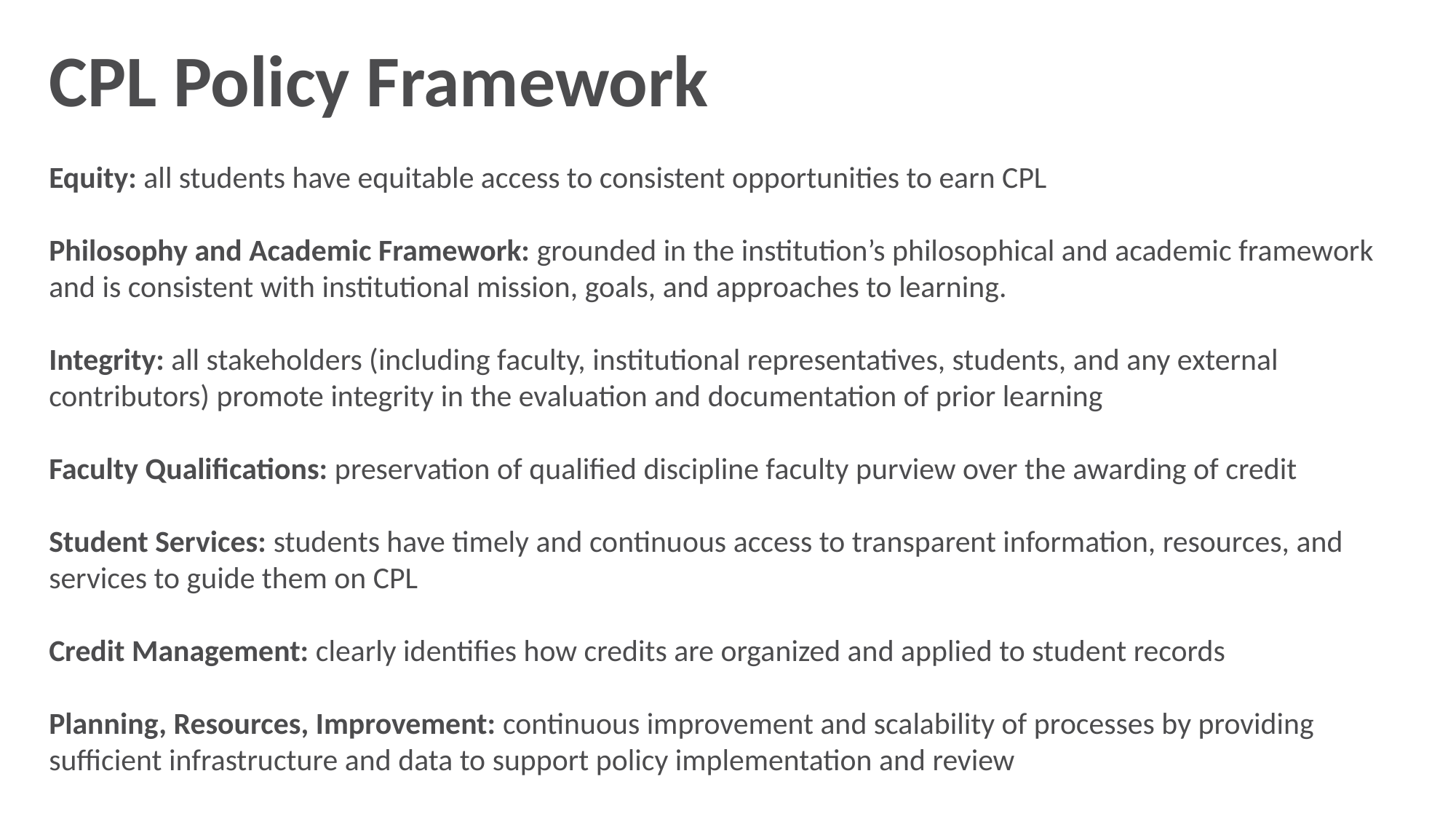

CPL Policy Framework

Equity: all students have equitable access to consistent opportunities to earn CPL

Philosophy and Academic Framework: grounded in the institution’s philosophical and academic framework and is consistent with institutional mission, goals, and approaches to learning.

Integrity: all stakeholders (including faculty, institutional representatives, students, and any external contributors) promote integrity in the evaluation and documentation of prior learning

Faculty Qualifications: preservation of qualified discipline faculty purview over the awarding of credit

Student Services: students have timely and continuous access to transparent information, resources, and services to guide them on CPL

Credit Management: clearly identifies how credits are organized and applied to student records

Planning, Resources, Improvement: continuous improvement and scalability of processes by providing sufficient infrastructure and data to support policy implementation and review